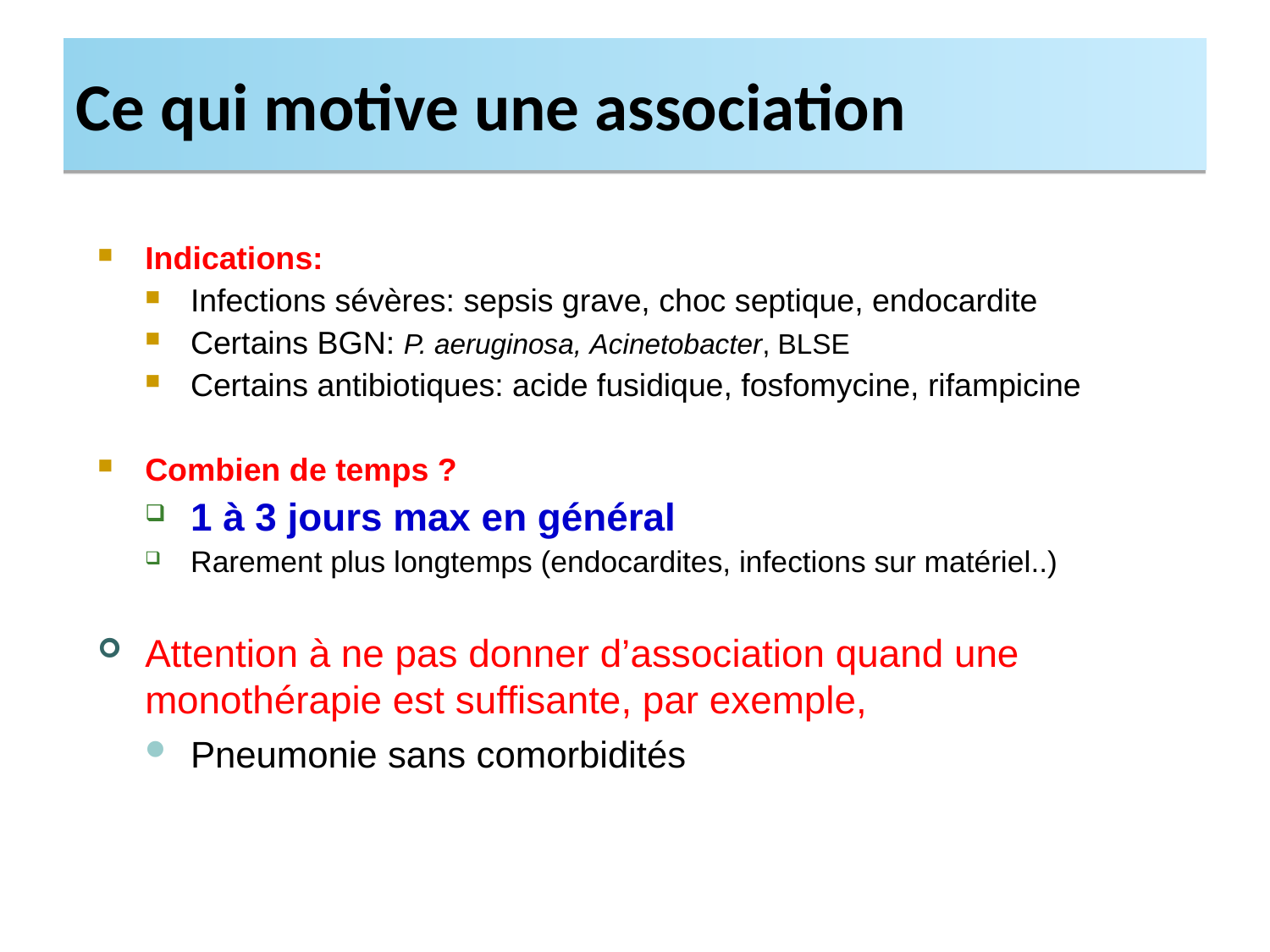

Ce qui motive une association
Indications:
Infections sévères: sepsis grave, choc septique, endocardite
Certains BGN: P. aeruginosa, Acinetobacter, BLSE
Certains antibiotiques: acide fusidique, fosfomycine, rifampicine

Combien de temps ?
1 à 3 jours max en général
Rarement plus longtemps (endocardites, infections sur matériel..)

Attention à ne pas donner d’association quand une monothérapie est suffisante, par exemple,
Pneumonie sans comorbidités